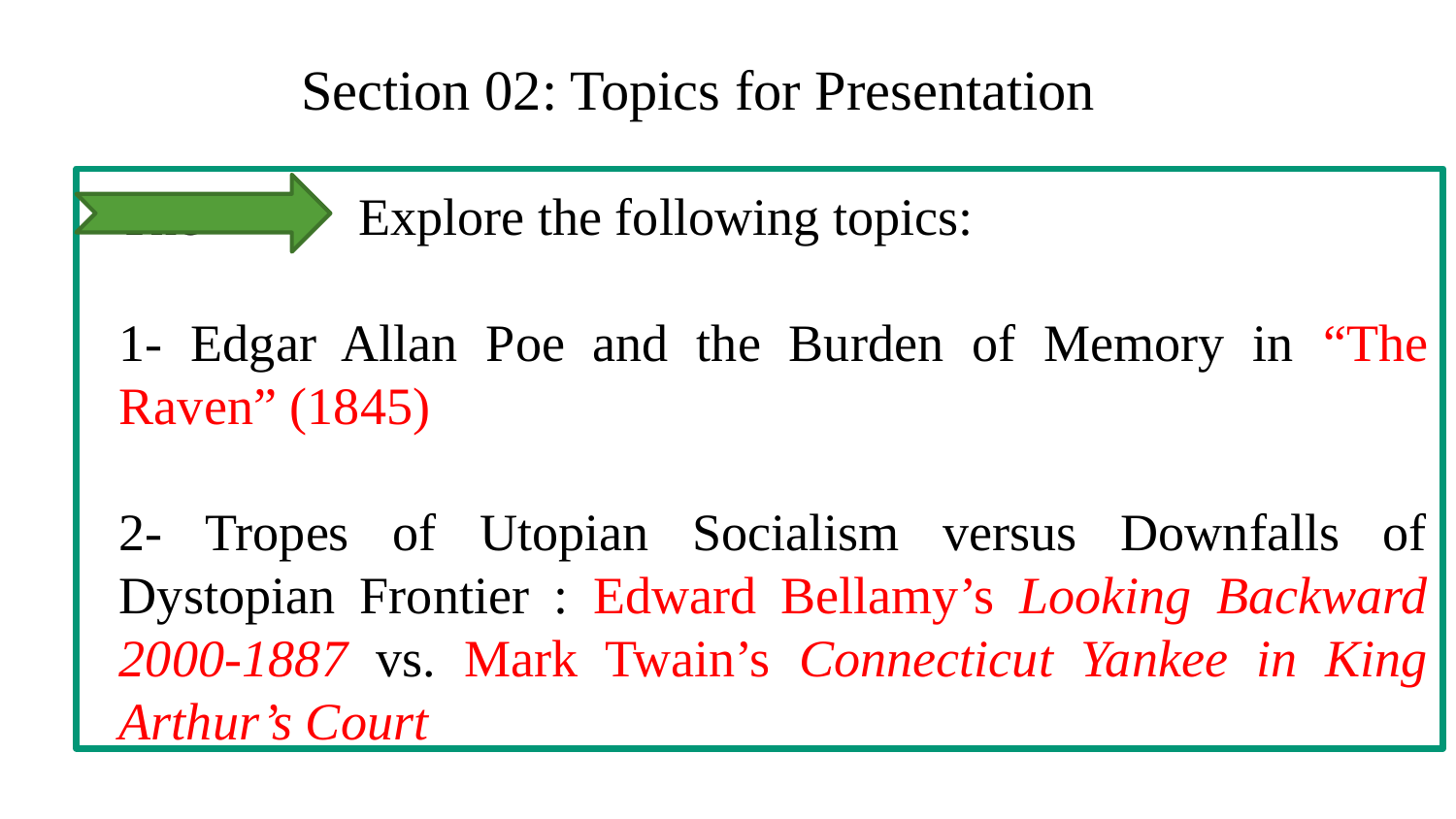

Section 02: Topics for Presentation
The            Explore the following topics:

1- Edgar Allan Poe and the Burden of Memory in “The Raven” (1845)

2- Tropes of Utopian Socialism versus Downfalls of Dystopian Frontier : Edward Bellamy’s Looking Backward 2000-1887 vs. Mark Twain’s Connecticut Yankee in King Arthur’s Court